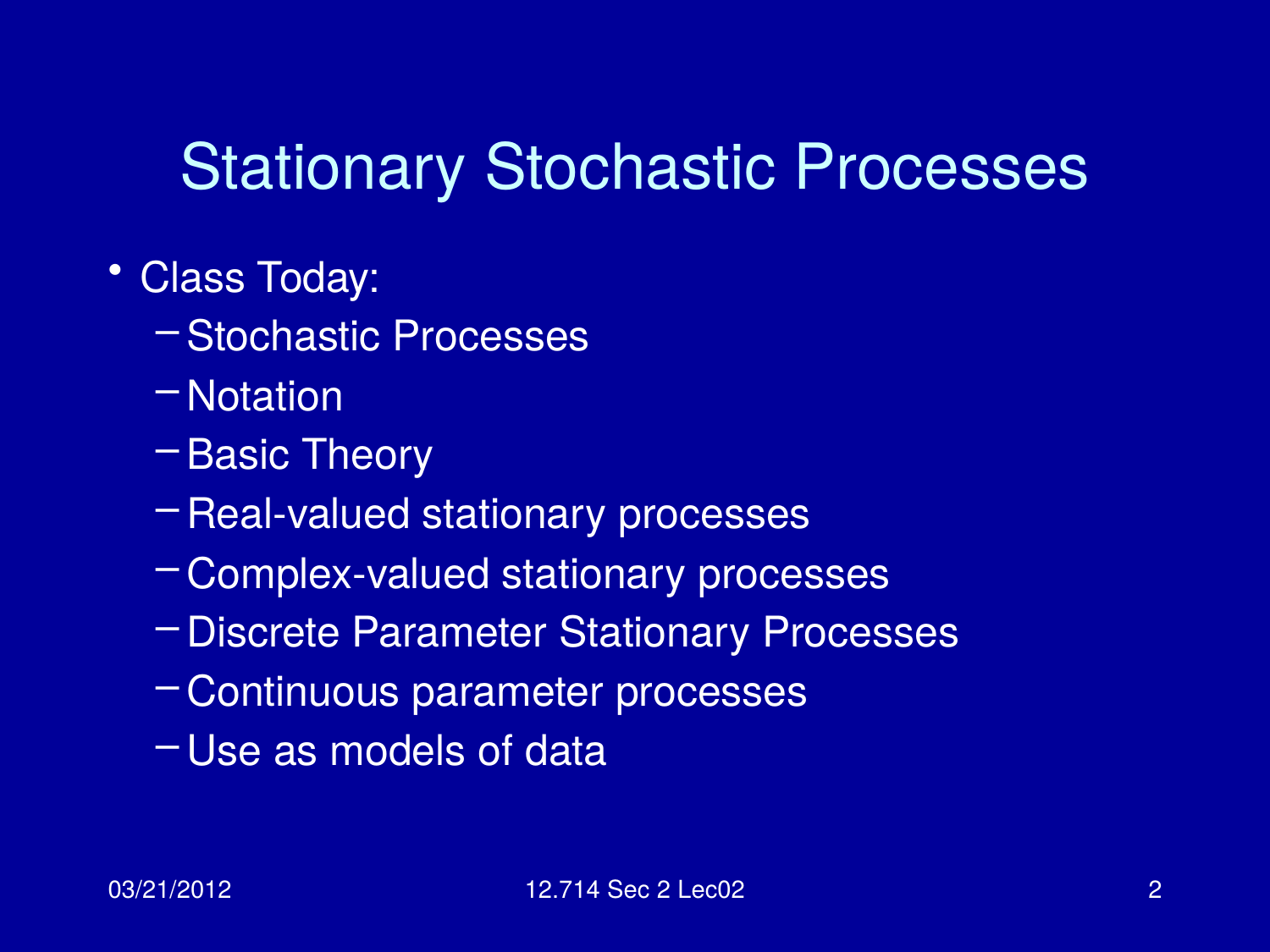

# Stationary Stochastic Processes
Class Today:
Stochastic Processes
Notation
Basic Theory
Real-valued stationary processes
Complex-valued stationary processes
Discrete Parameter Stationary Processes
Continuous parameter processes
Use as models of data
03/21/2012
12.714 Sec 2 Lec02
2